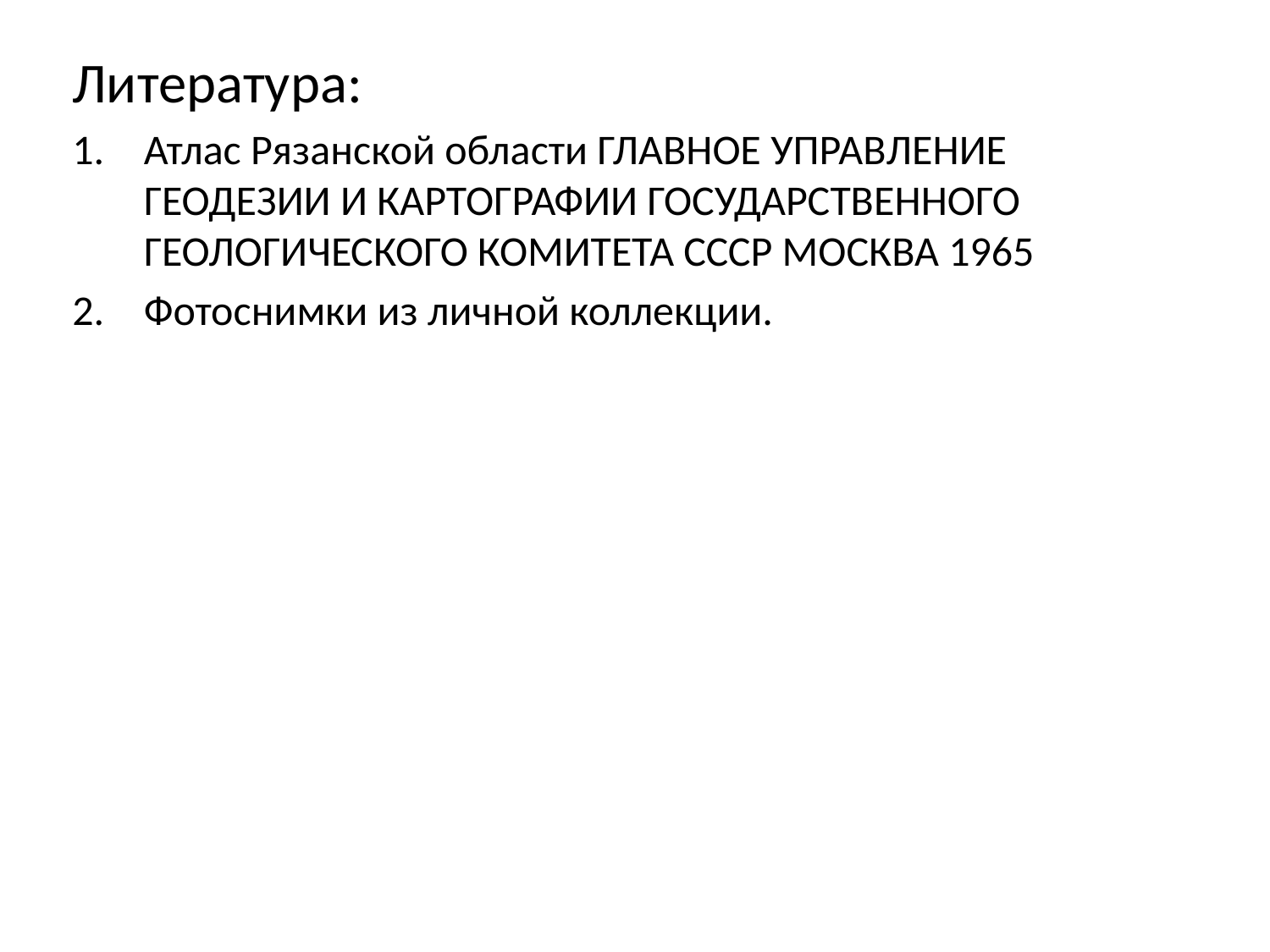

Литература:
Атлас Рязанской области ГЛАВНОЕ УПРАВЛЕНИЕ ГЕОДЕЗИИ И КАРТОГРАФИИ ГОСУДАРСТВЕННОГО ГЕОЛОГИЧЕСКОГО КОМИТЕТА СССР МОСКВА 1965
Фотоснимки из личной коллекции.